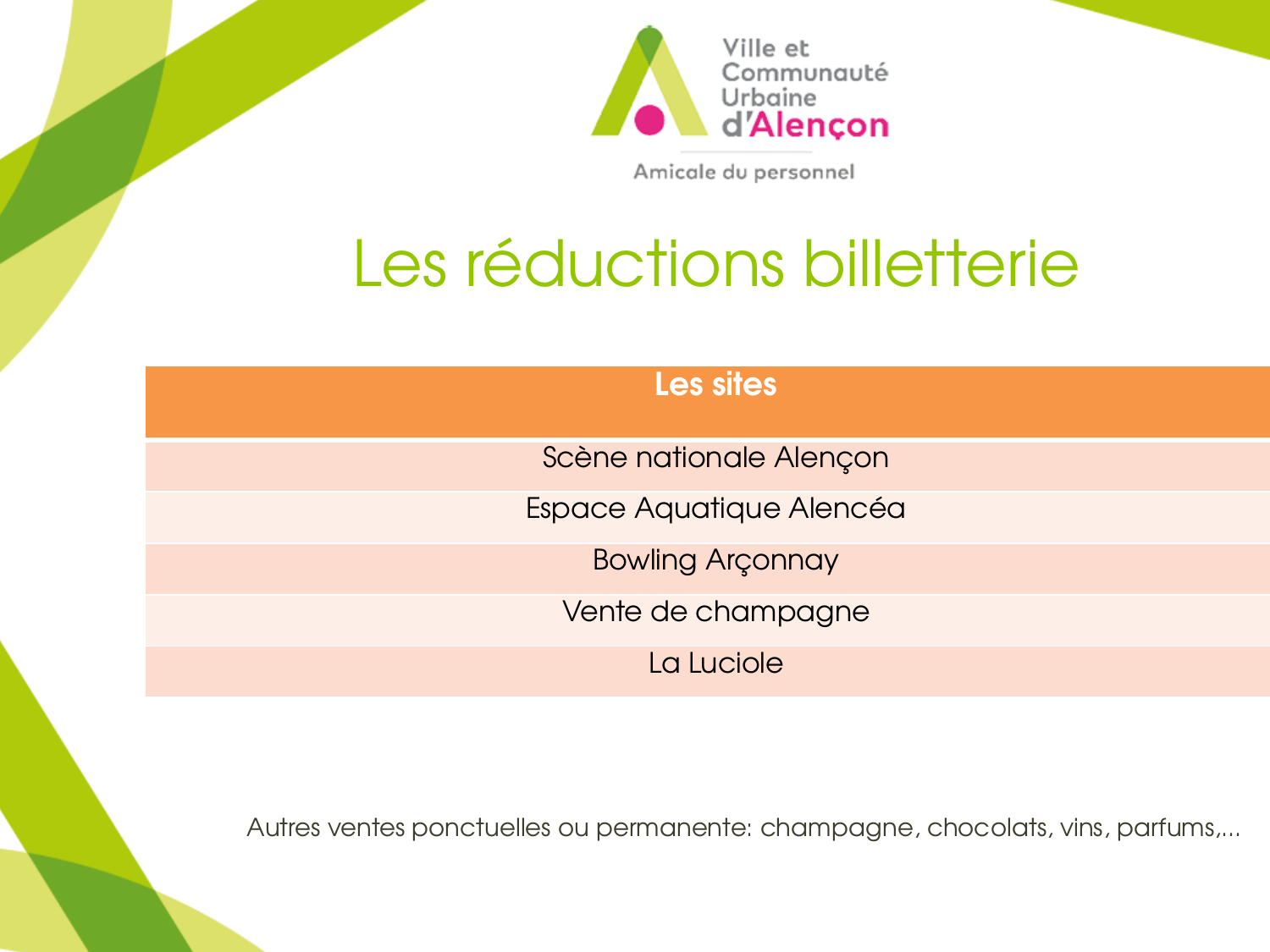

# Les réductions billetterie
| Les sites |
| --- |
| Scène nationale Alençon |
| Espace Aquatique Alencéa |
| Bowling Arçonnay |
| Vente de champagne |
| La Luciole |
Autres ventes ponctuelles ou permanente: champagne, chocolats, vins, parfums,...